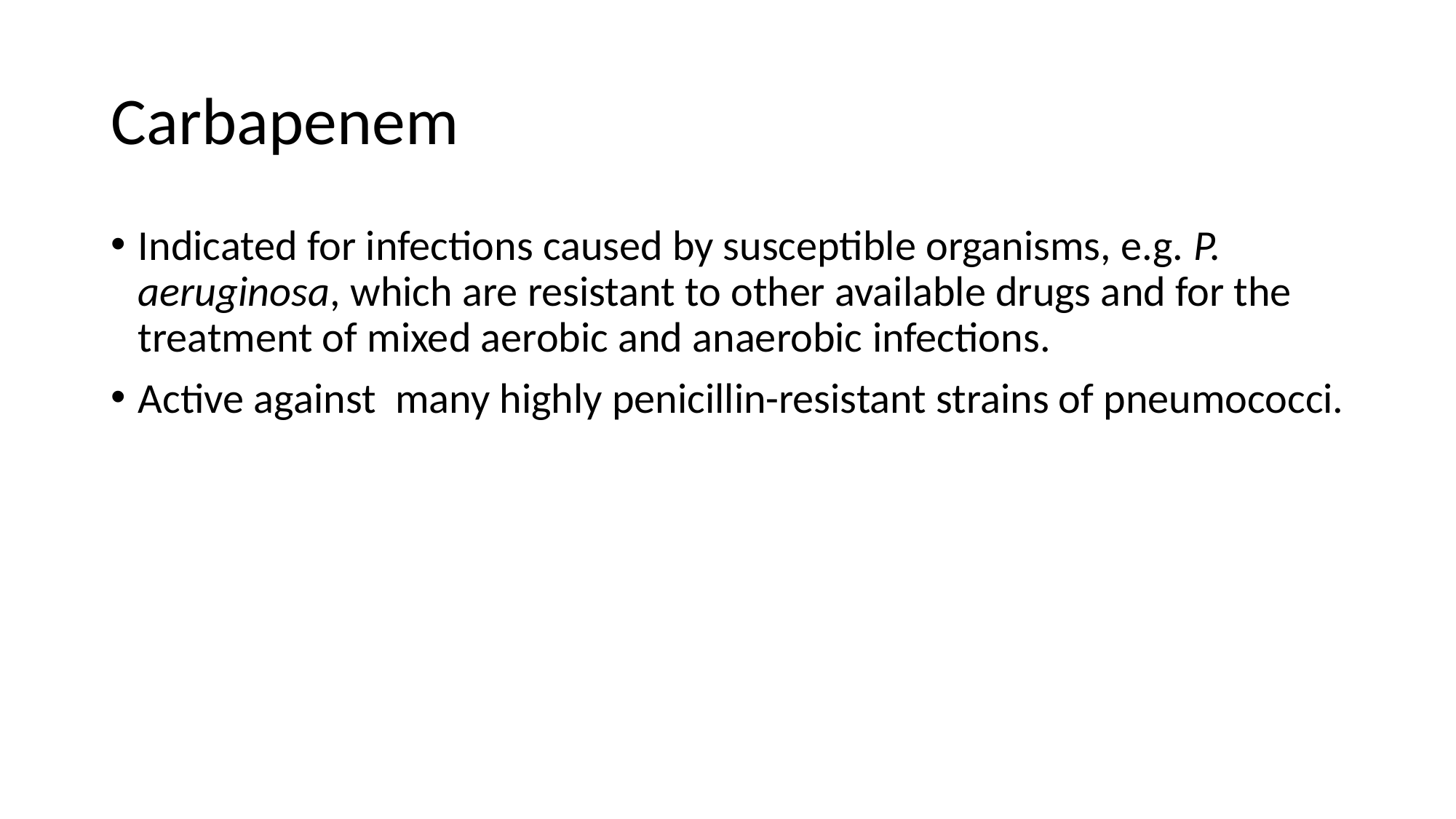

# Carbapenem
Indicated for infections caused by susceptible organisms, e.g. P. aeruginosa, which are resistant to other available drugs and for the treatment of mixed aerobic and anaerobic infections.
Active against  many highly penicillin-resistant strains of pneumococci.